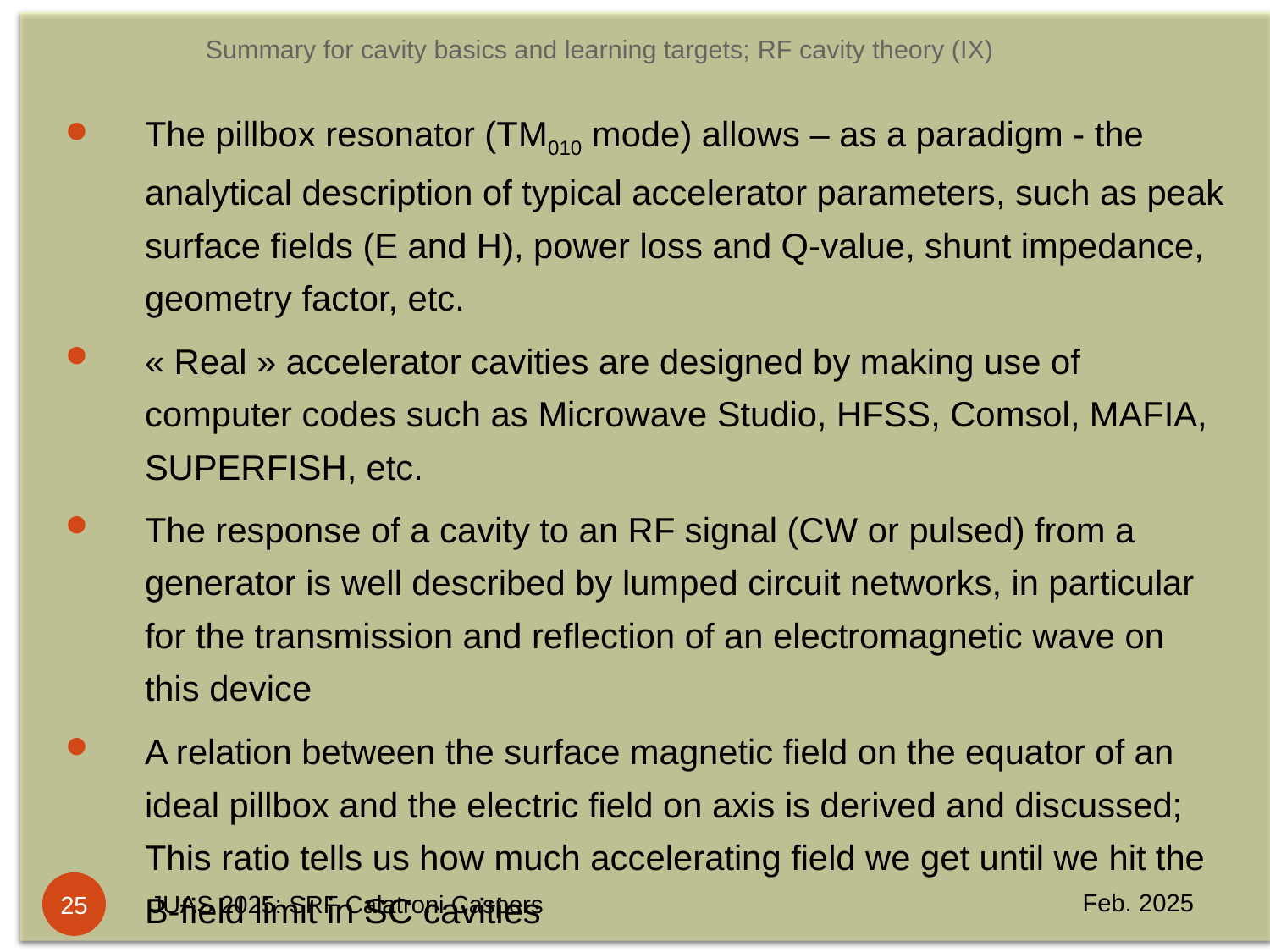

# Summary for cavity basics and learning targets; RF cavity theory (IX)
The pillbox resonator (TM010 mode) allows – as a paradigm - the analytical description of typical accelerator parameters, such as peak surface fields (E and H), power loss and Q-value, shunt impedance, geometry factor, etc.
« Real » accelerator cavities are designed by making use of computer codes such as Microwave Studio, HFSS, Comsol, MAFIA, SUPERFISH, etc.
The response of a cavity to an RF signal (CW or pulsed) from a generator is well described by lumped circuit networks, in particular for the transmission and reflection of an electromagnetic wave on this device
A relation between the surface magnetic field on the equator of an ideal pillbox and the electric field on axis is derived and discussed; This ratio tells us how much accelerating field we get until we hit the B-field limit in SC cavities
We also introduce and use the geometry G here which is less important and less used for NC cavities.
25
Feb. 2025
JUAS 2025: SRF Calatroni Caspers